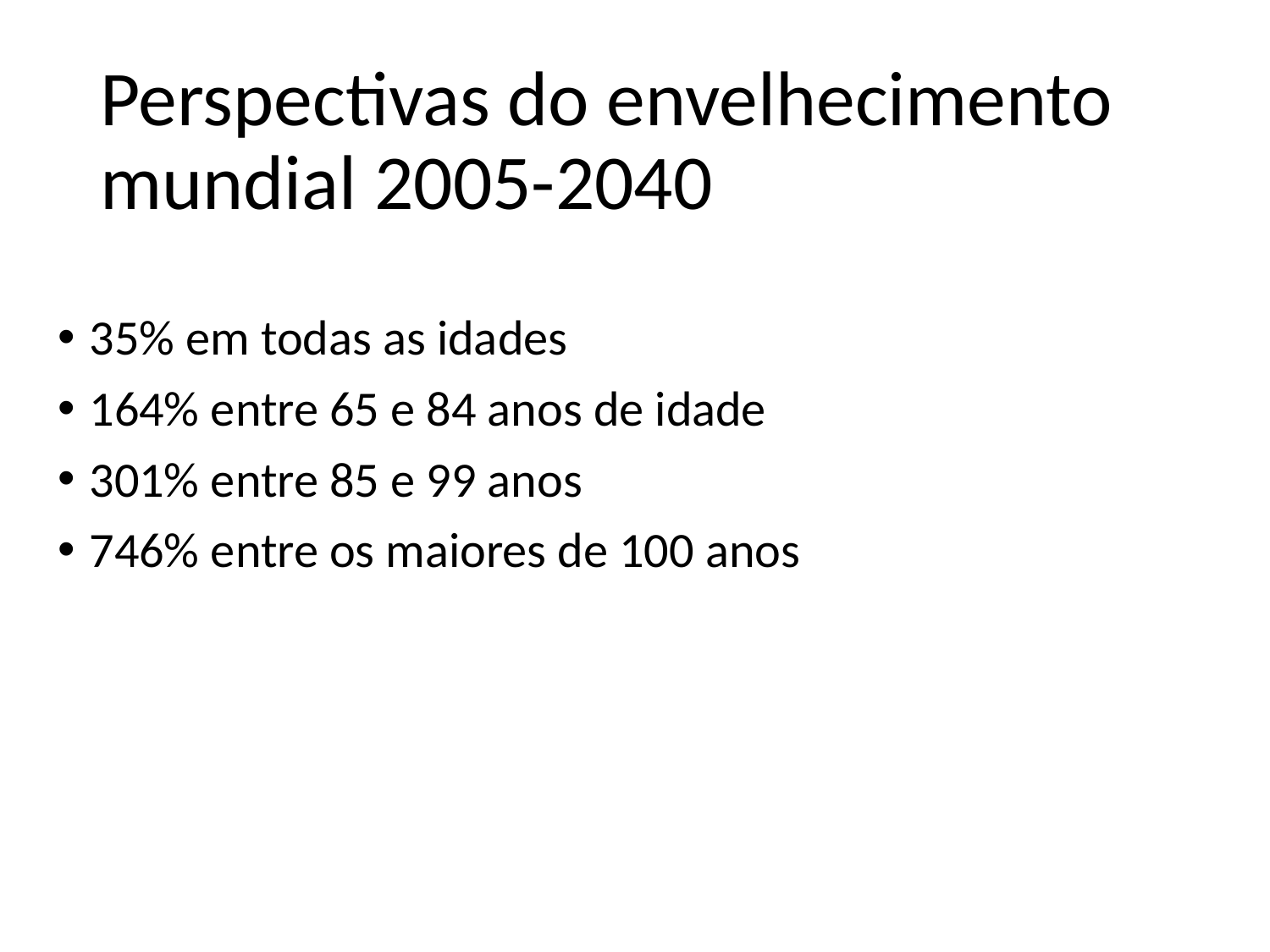

# Perspectivas do envelhecimento mundial 2005-2040
35% em todas as idades
164% entre 65 e 84 anos de idade
301% entre 85 e 99 anos
746% entre os maiores de 100 anos